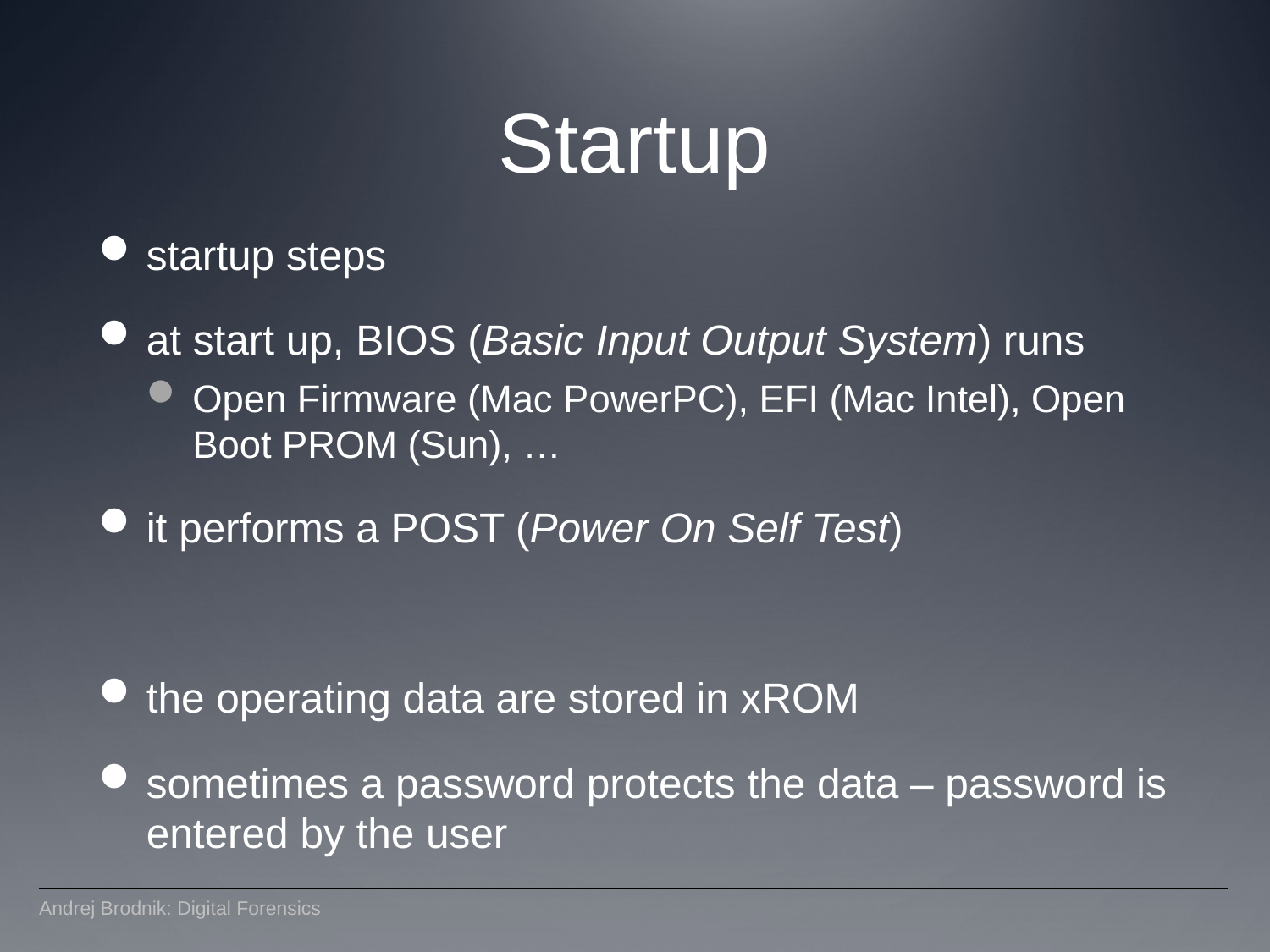

Startup
startup steps
at start up, BIOS (Basic Input Output System) runs
Open Firmware (Mac PowerPC), EFI (Mac Intel), Open Boot PROM (Sun), …
it performs a POST (Power On Self Test)

the operating data are stored in xROM
sometimes a password protects the data – password is entered by the user
Andrej Brodnik: Digital Forensics